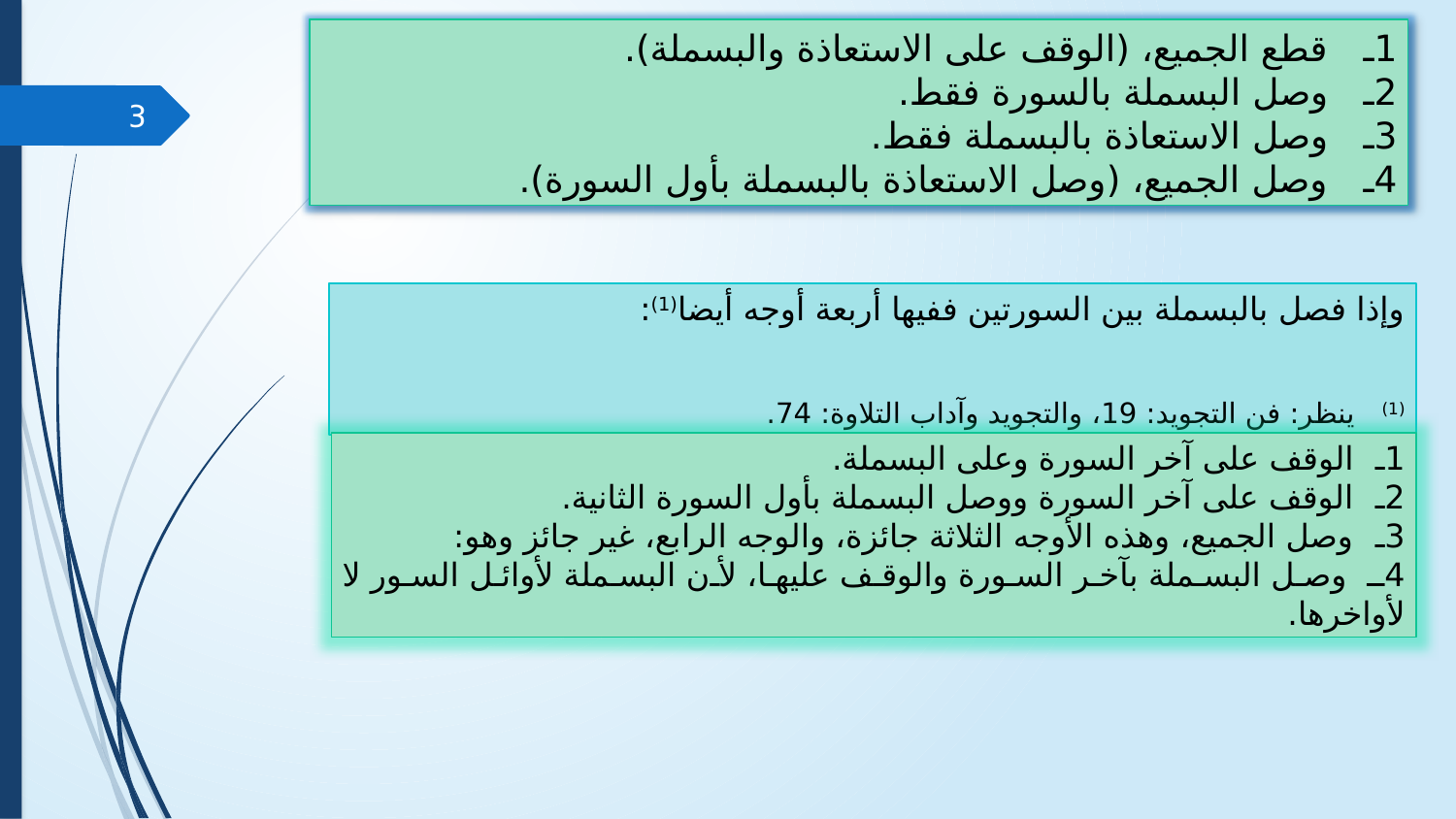

1ـ   قطع الجميع، (الوقف على الاستعاذة والبسملة).
2ـ   وصل البسملة بالسورة فقط.
3ـ   وصل الاستعاذة بالبسملة فقط.
4ـ   وصل الجميع، (وصل الاستعاذة بالبسملة بأول السورة).
3
وإذا فصل بالبسملة بين السورتين ففيها أربعة أوجه أيضا(1):

(1)   ينظر: فن التجويد: 19، والتجويد وآداب التلاوة: 74.
1ـ  الوقف على آخر السورة وعلى البسملة.
2ـ  الوقف على آخر السورة ووصل البسملة بأول السورة الثانية.
3ـ  وصل الجميع، وهذه الأوجه الثلاثة جائزة، والوجه الرابع، غير جائز وهو:
4ـ  وصل البسملة بآخر السورة والوقف عليها، لأن البسملة لأوائل السور لا لأواخرها.